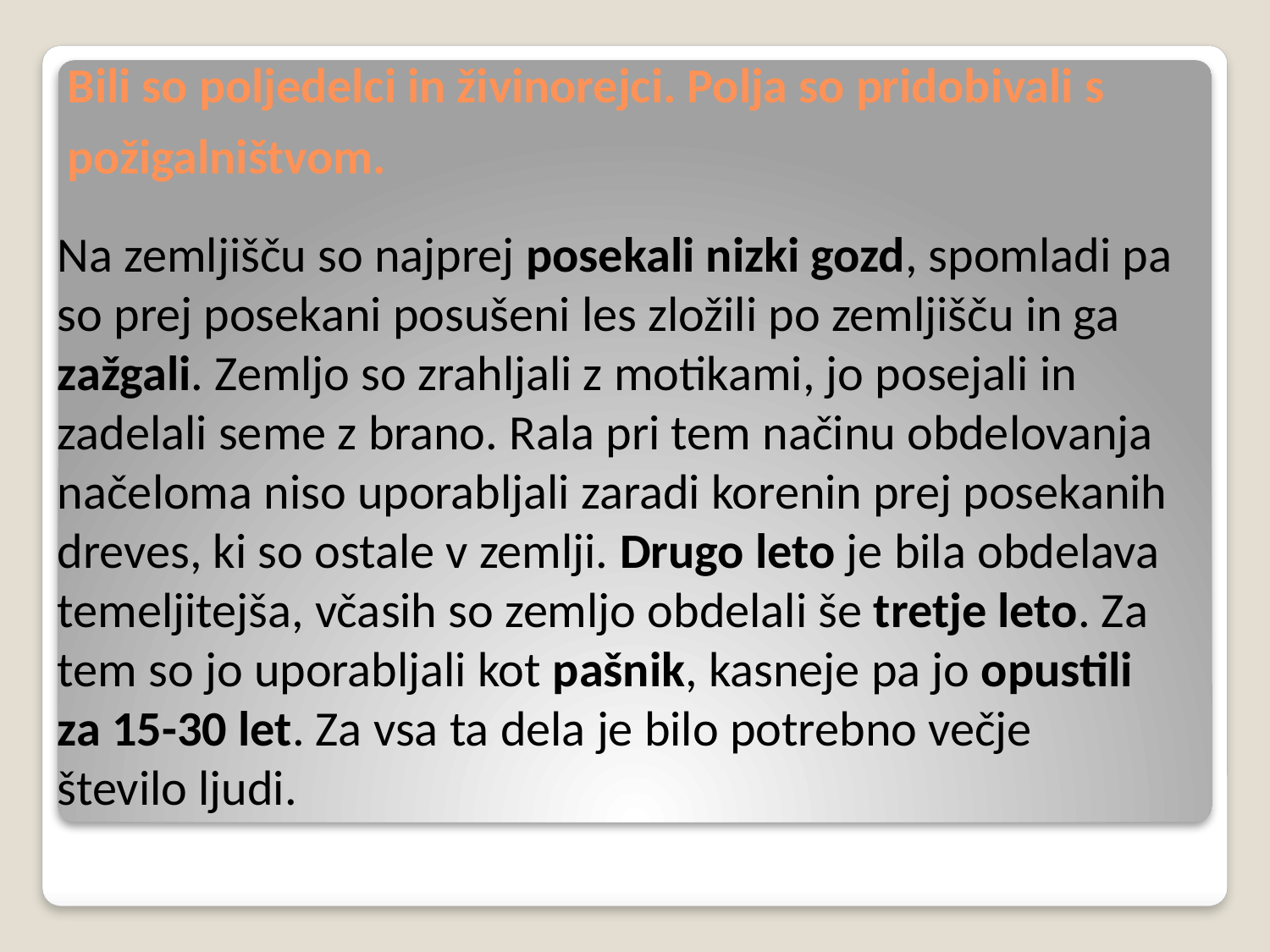

# Bili so poljedelci in živinorejci. Polja so pridobivali s požigalništvom.
Na zemljišču so najprej posekali nizki gozd, spomladi pa so prej posekani posušeni les zložili po zemljišču in ga zažgali. Zemljo so zrahljali z motikami, jo posejali in zadelali seme z brano. Rala pri tem načinu obdelovanja načeloma niso uporabljali zaradi korenin prej posekanih dreves, ki so ostale v zemlji. Drugo leto je bila obdelava temeljitejša, včasih so zemljo obdelali še tretje leto. Za tem so jo uporabljali kot pašnik, kasneje pa jo opustili za 15-30 let. Za vsa ta dela je bilo potrebno večje število ljudi.